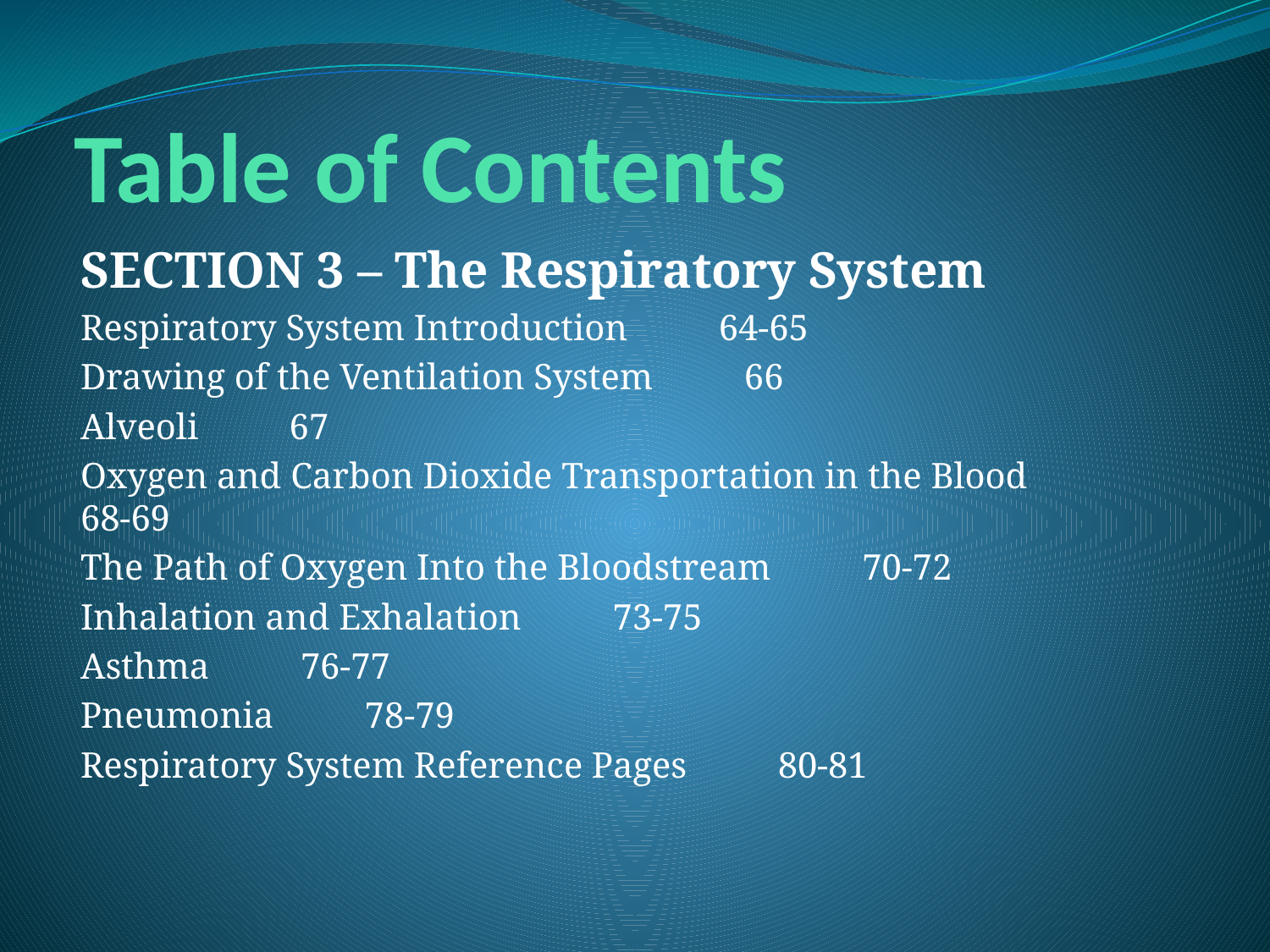

# Table of Contents
SECTION 3 – The Respiratory System
Respiratory System Introduction          64-65
Drawing of the Ventilation System          66
Alveoli          67
Oxygen and Carbon Dioxide Transportation in the Blood          68-69
The Path of Oxygen Into the Bloodstream          70-72
Inhalation and Exhalation          73-75
Asthma          76-77
Pneumonia          78-79
Respiratory System Reference Pages          80-81